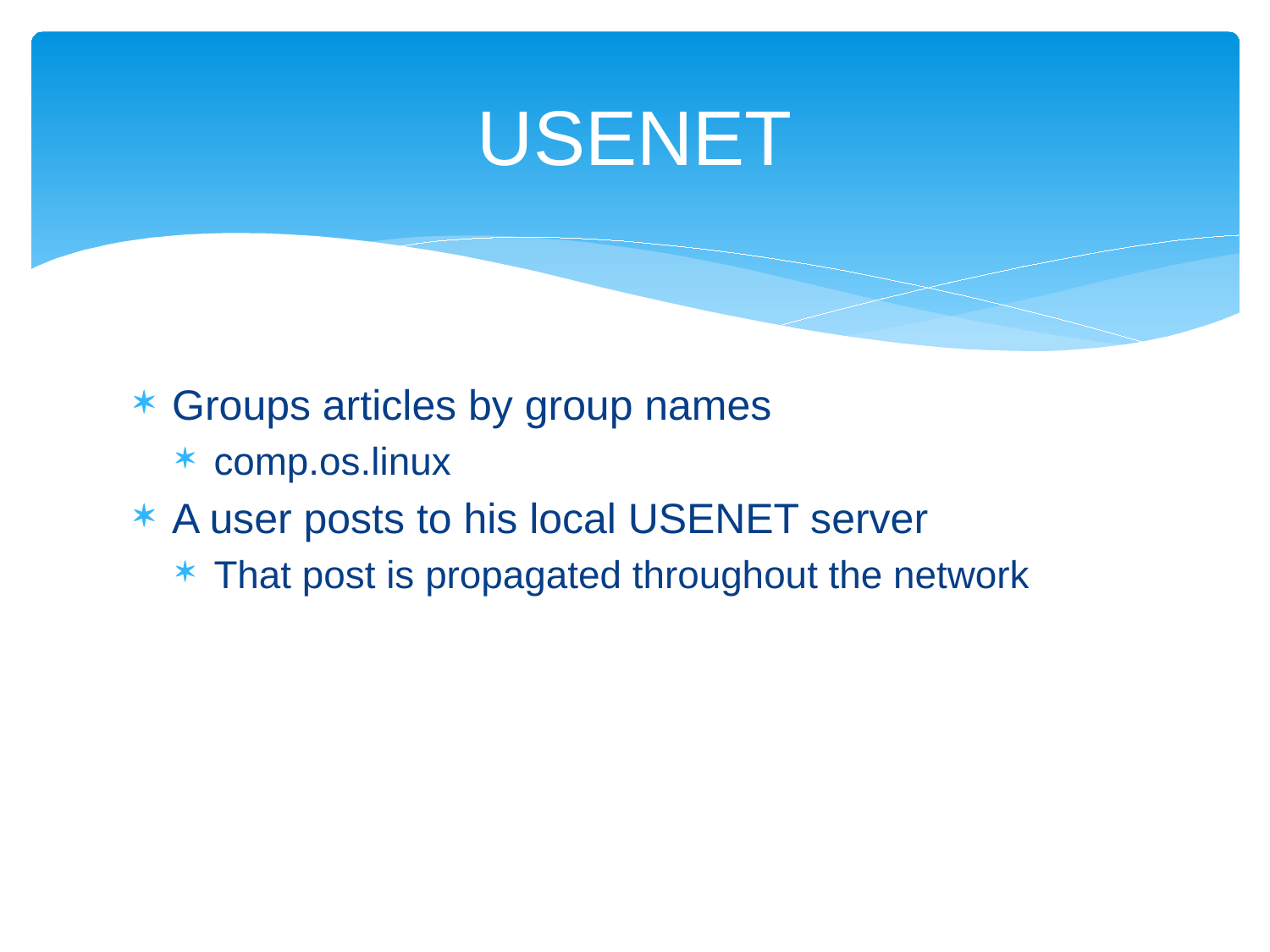

# USENET
Groups articles by group names
comp.os.linux
A user posts to his local USENET server
That post is propagated throughout the network